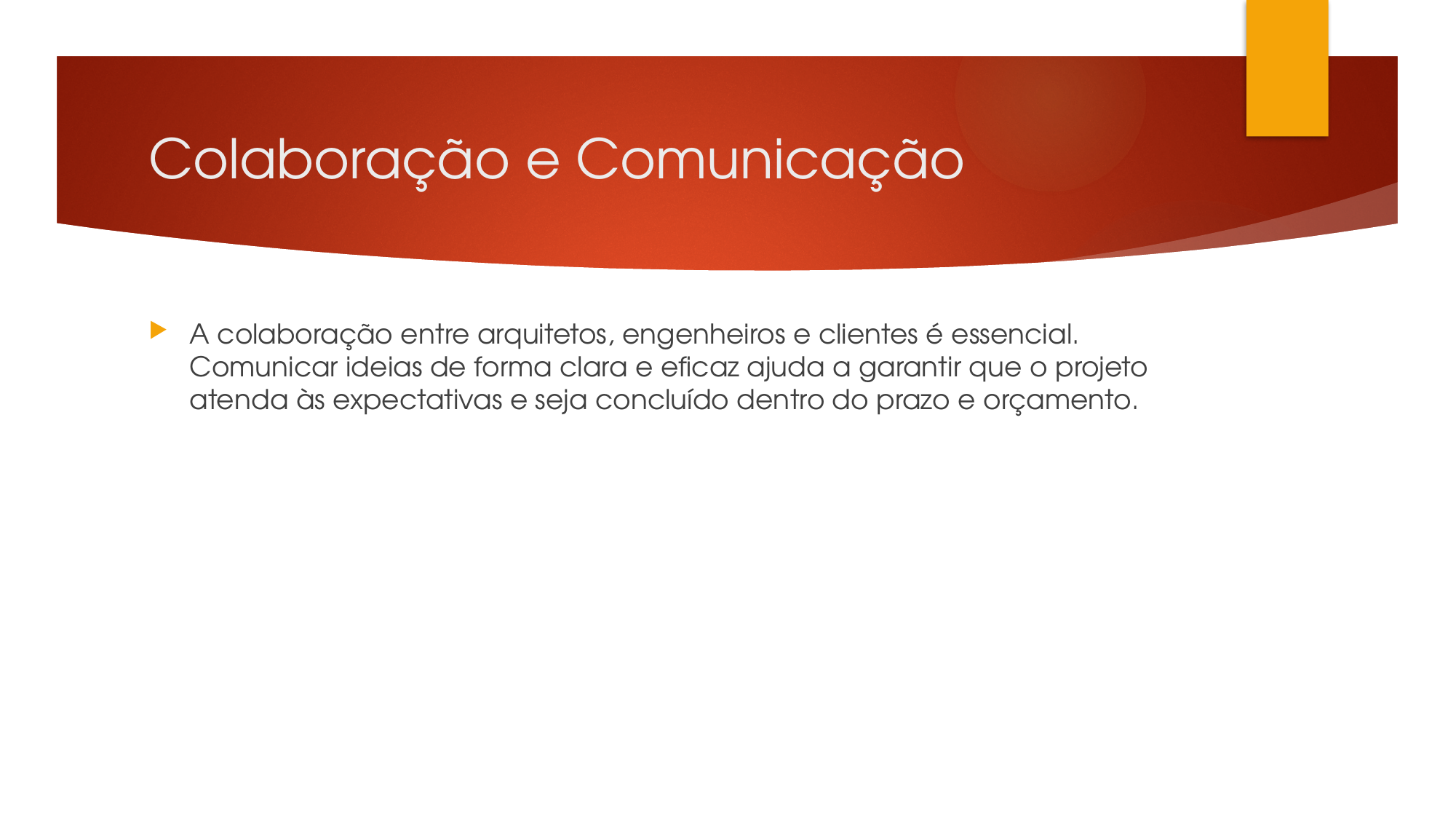

# Colaboração e Comunicação
A colaboração entre arquitetos, engenheiros e clientes é essencial. Comunicar ideias de forma clara e eficaz ajuda a garantir que o projeto atenda às expectativas e seja concluído dentro do prazo e orçamento.